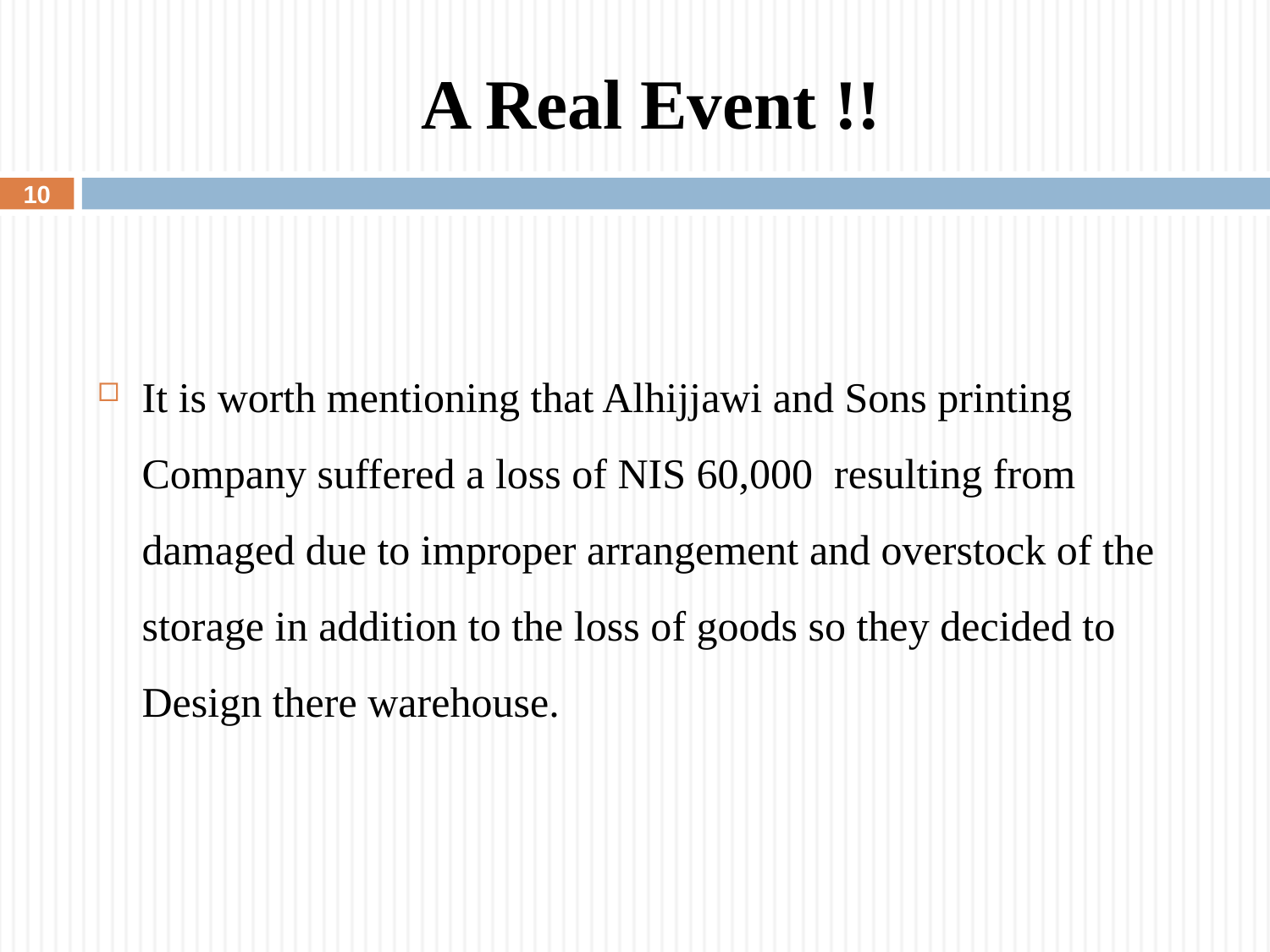

# A Real Event !!
10
It is worth mentioning that Alhijjawi and Sons printing Company suffered a loss of NIS 60,000  resulting from damaged due to improper arrangement and overstock of the storage in addition to the loss of goods so they decided to Design there warehouse.